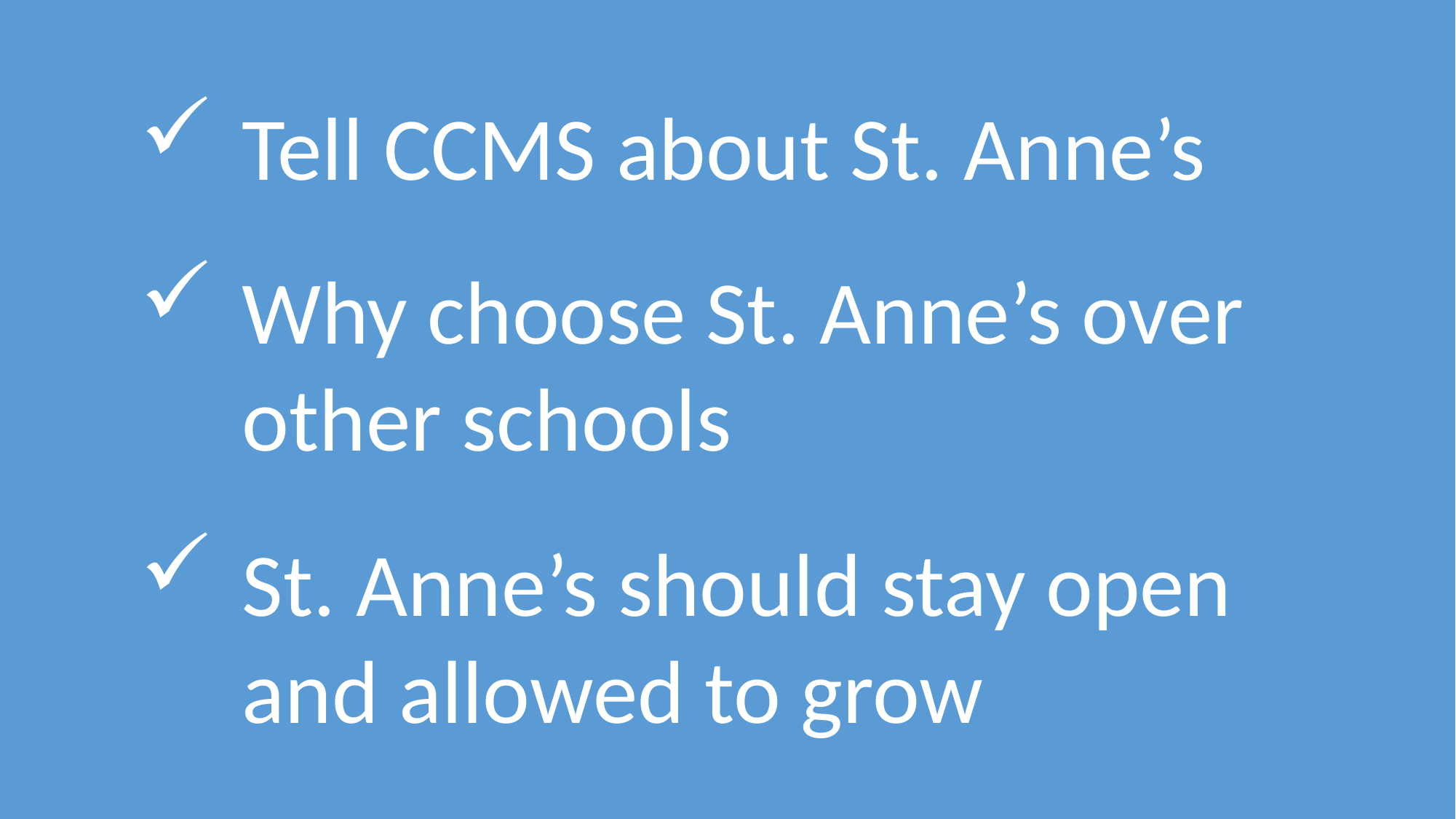

Tell CCMS about St. Anne’s
Why choose St. Anne’s over other schools
St. Anne’s should stay open and allowed to grow